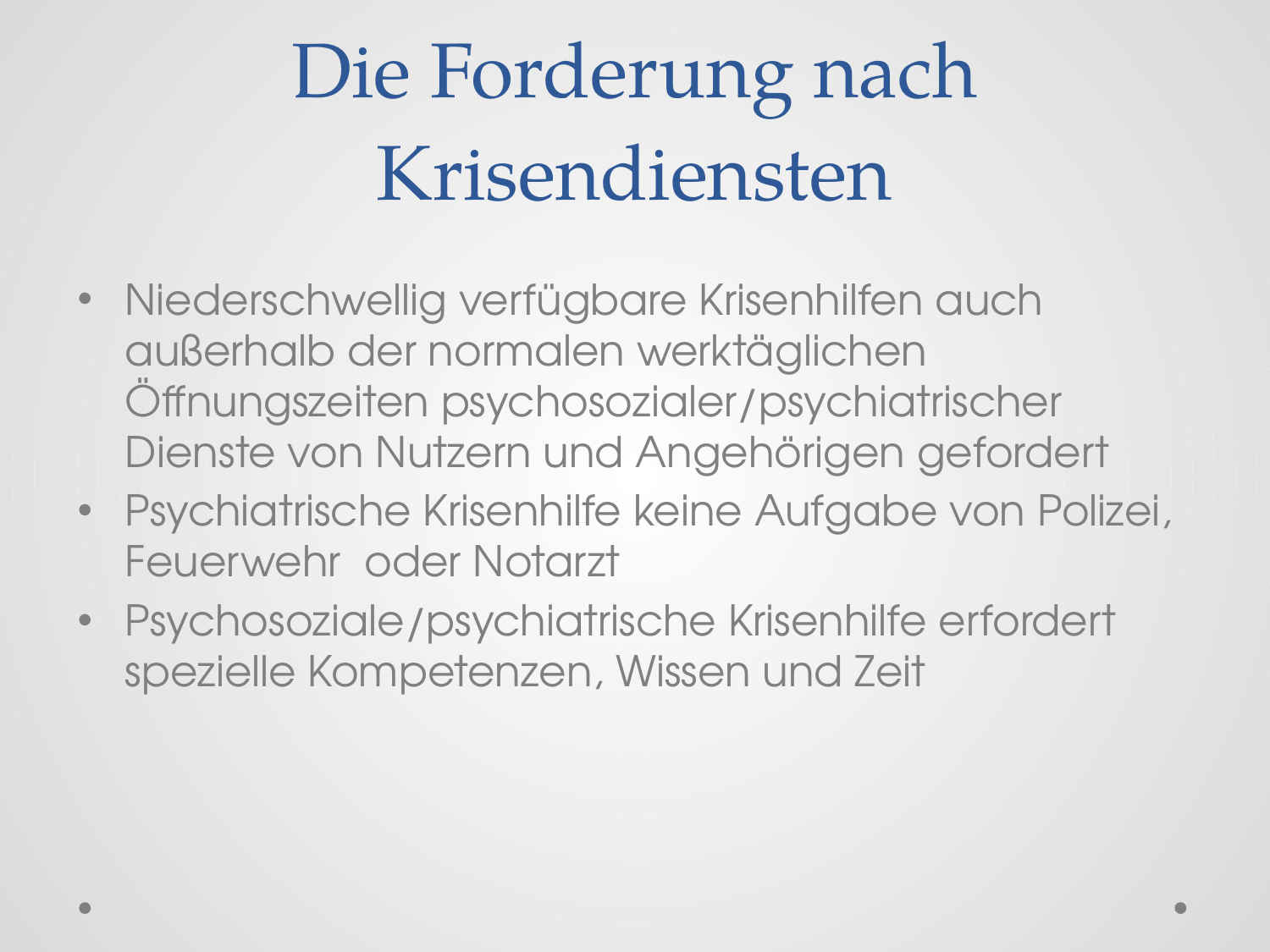

# Die Forderung nach Krisendiensten
Niederschwellig verfügbare Krisenhilfen auch außerhalb der normalen werktäglichen Öffnungszeiten psychosozialer/psychiatrischer Dienste von Nutzern und Angehörigen gefordert
Psychiatrische Krisenhilfe keine Aufgabe von Polizei, Feuerwehr  oder Notarzt
Psychosoziale/psychiatrische Krisenhilfe erfordert spezielle Kompetenzen, Wissen und Zeit